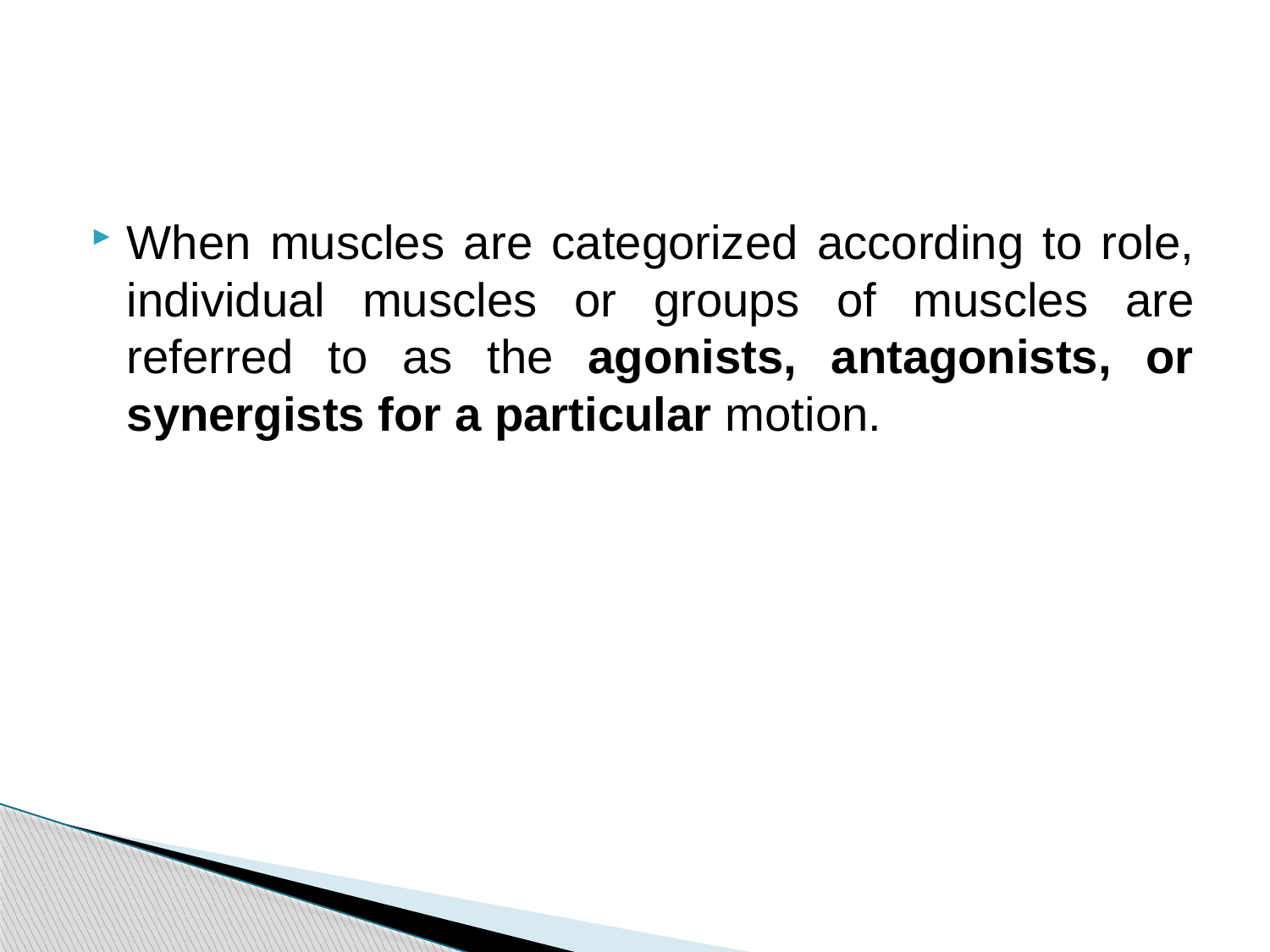

#
When muscles are categorized according to role, individual muscles or groups of muscles are referred to as the agonists, antagonists, or synergists for a particular motion.